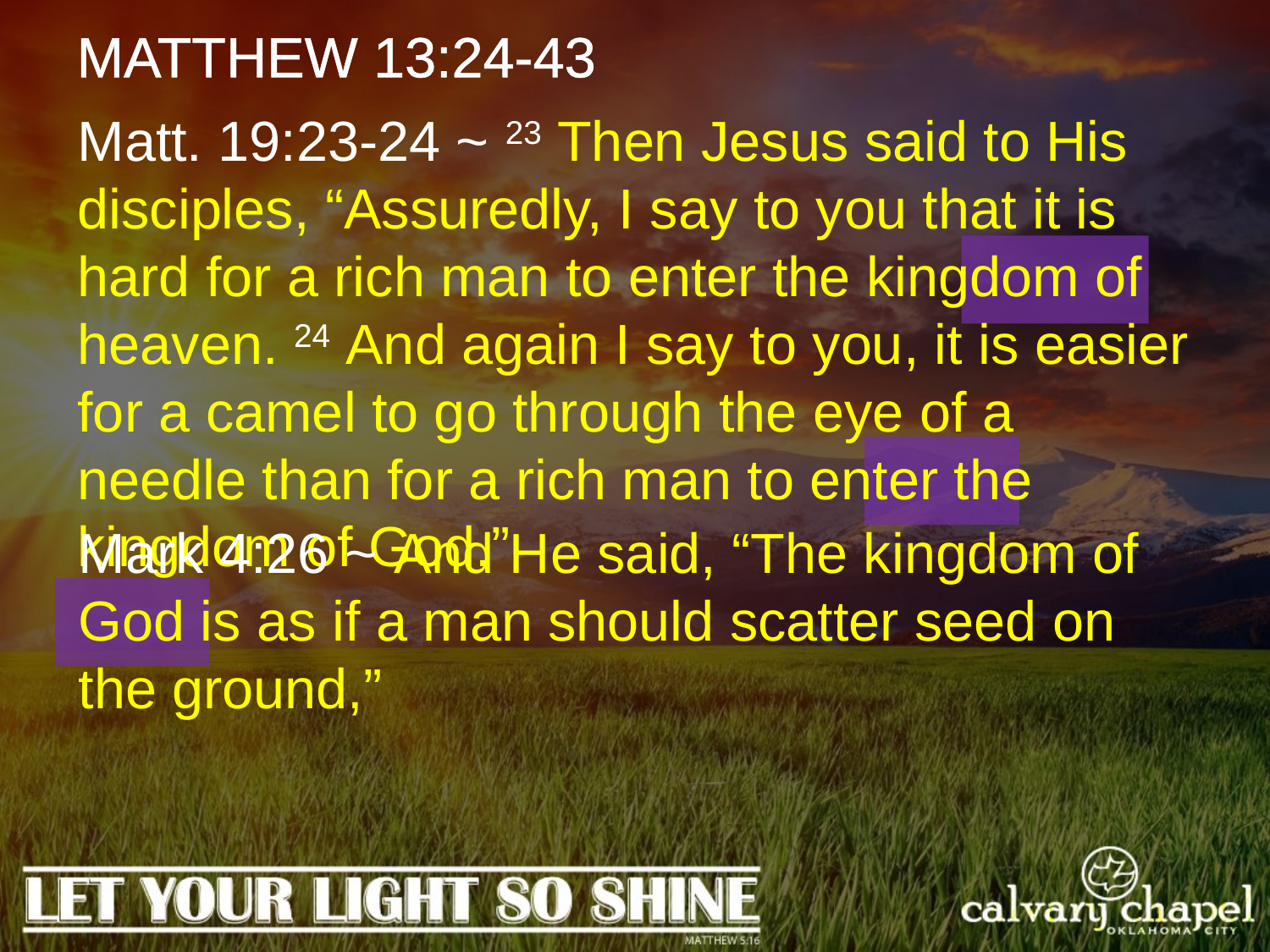

MATTHEW 13:24-43
Matt. 19:23-24 ~ 23 Then Jesus said to His disciples, “Assuredly, I say to you that it is hard for a rich man to enter the kingdom of heaven. 24 And again I say to you, it is easier for a camel to go through the eye of a needle than for a rich man to enter the kingdom of God.”

Mark 4:26 ~ And He said, “The kingdom of God is as if a man should scatter seed on the ground,”